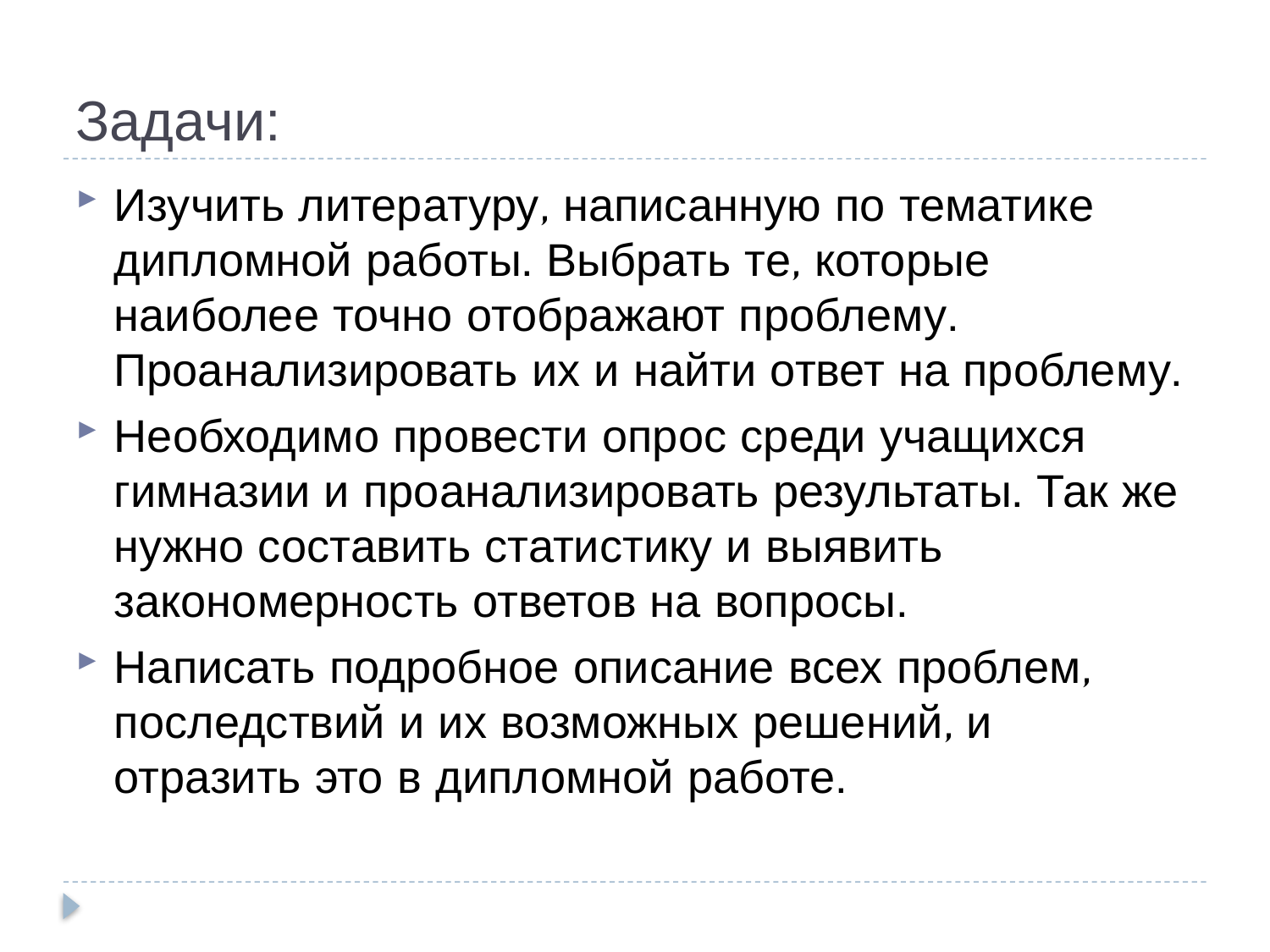

# Задачи:
Изучить литературу, написанную по тематике дипломной работы. Выбрать те, которые наиболее точно отображают проблему. Проанализировать их и найти ответ на проблему.
Необходимо провести опрос среди учащихся гимназии и проанализировать результаты. Так же нужно составить статистику и выявить закономерность ответов на вопросы.
Написать подробное описание всех проблем, последствий и их возможных решений, и отразить это в дипломной работе.